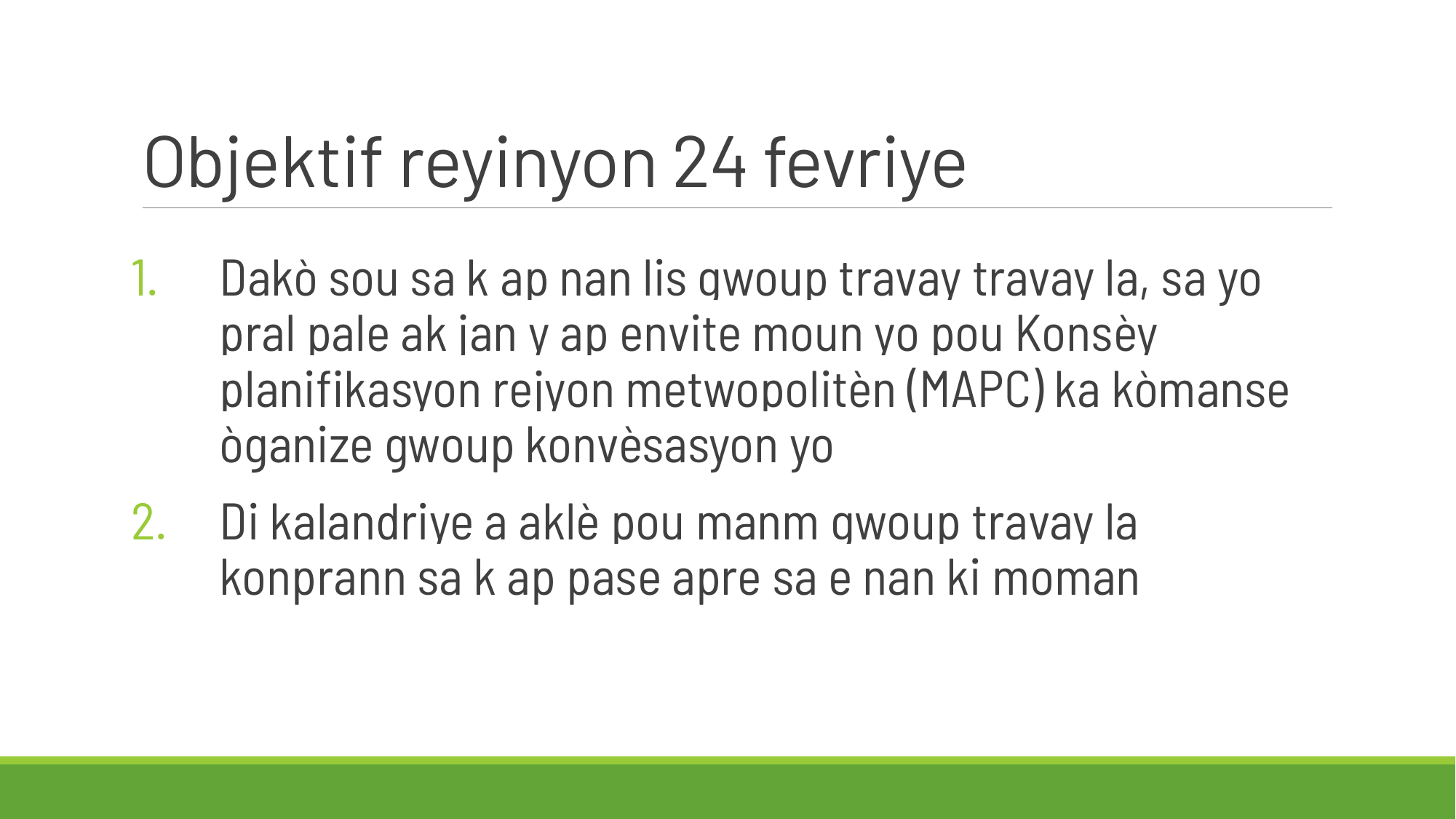

# Objektif reyinyon 24 fevriye
Dakò sou sa k ap nan lis gwoup travay travay la, sa yo pral pale ak jan y ap envite moun yo pou Konsèy planifikasyon rejyon metwopolitèn (MAPC) ka kòmanse òganize gwoup konvèsasyon yo
Di kalandriye a aklè pou manm gwoup travay la konprann sa k ap pase apre sa e nan ki moman